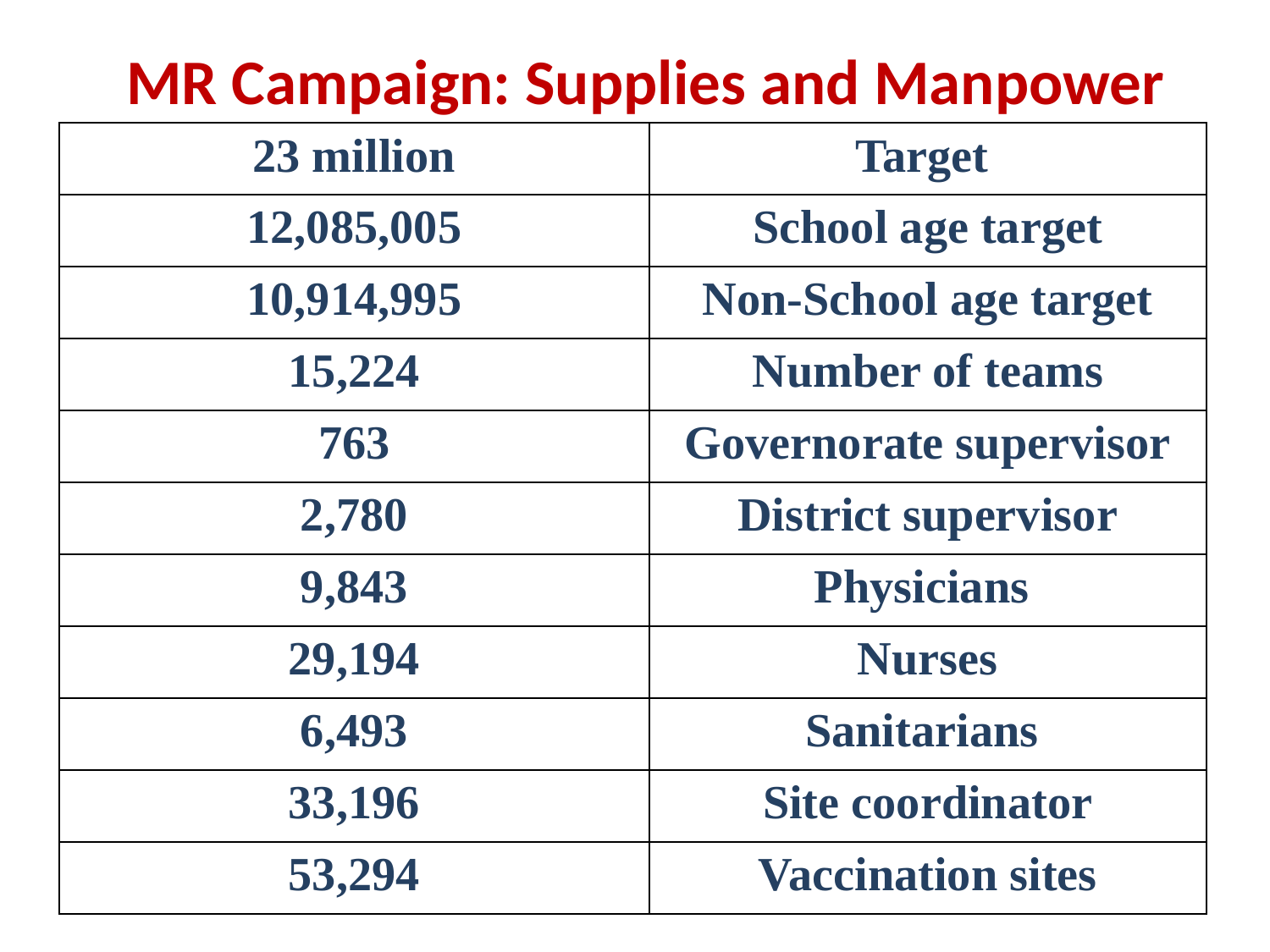

MR Campaign: Supplies and Manpower
| 23 million | Target |
| --- | --- |
| 12,085,005 | School age target |
| 10,914,995 | Non-School age target |
| 15,224 | Number of teams |
| 763 | Governorate supervisor |
| 2,780 | District supervisor |
| 9,843 | Physicians |
| 29,194 | Nurses |
| 6,493 | Sanitarians |
| 33,196 | Site coordinator |
| 53,294 | Vaccination sites |